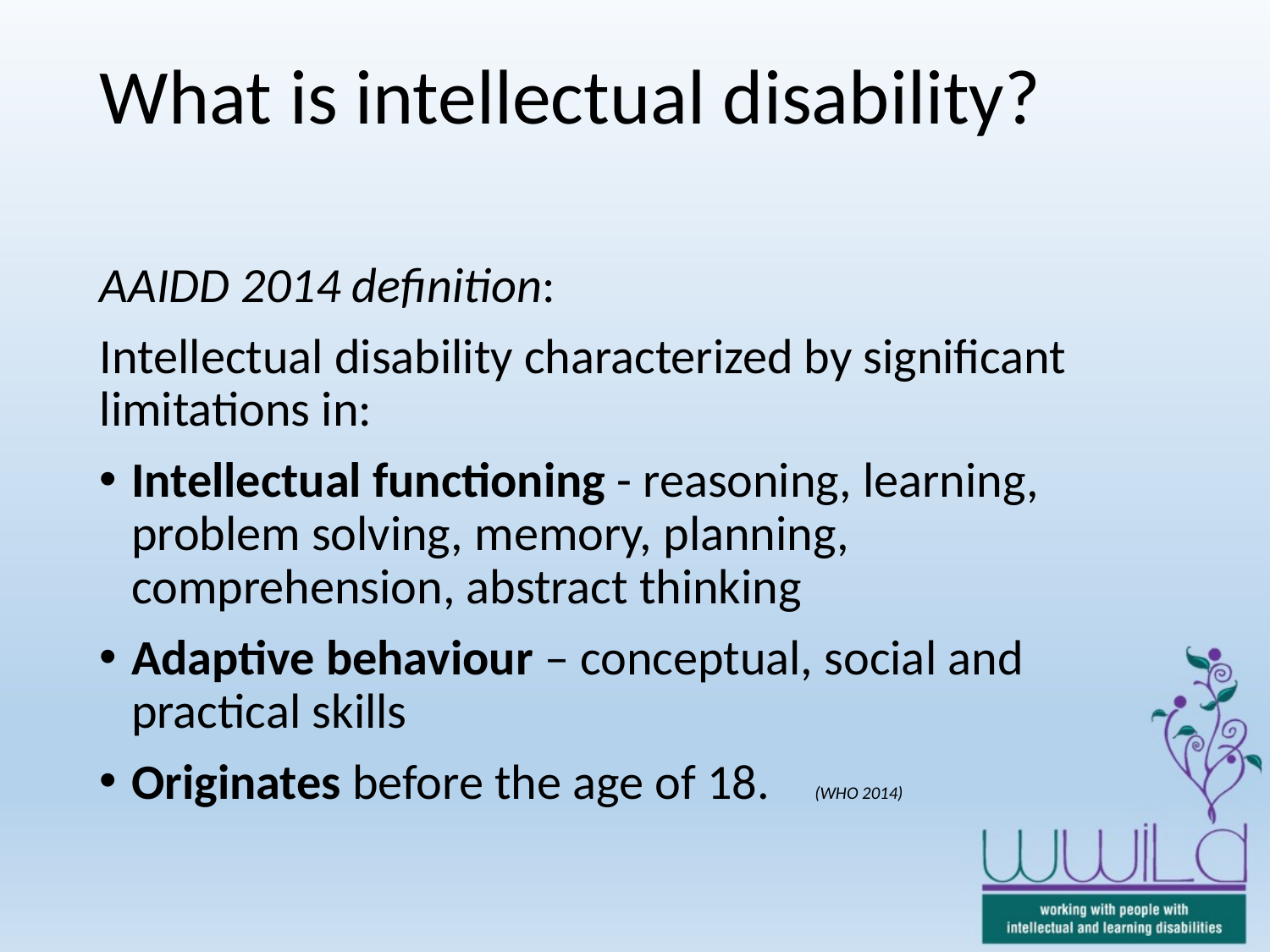

# What is intellectual disability?
AAIDD 2014 definition:
Intellectual disability characterized by significant limitations in:
Intellectual functioning - reasoning, learning, problem solving, memory, planning, comprehension, abstract thinking
Adaptive behaviour – conceptual, social and practical skills
Originates before the age of 18.    (WHO 2014)